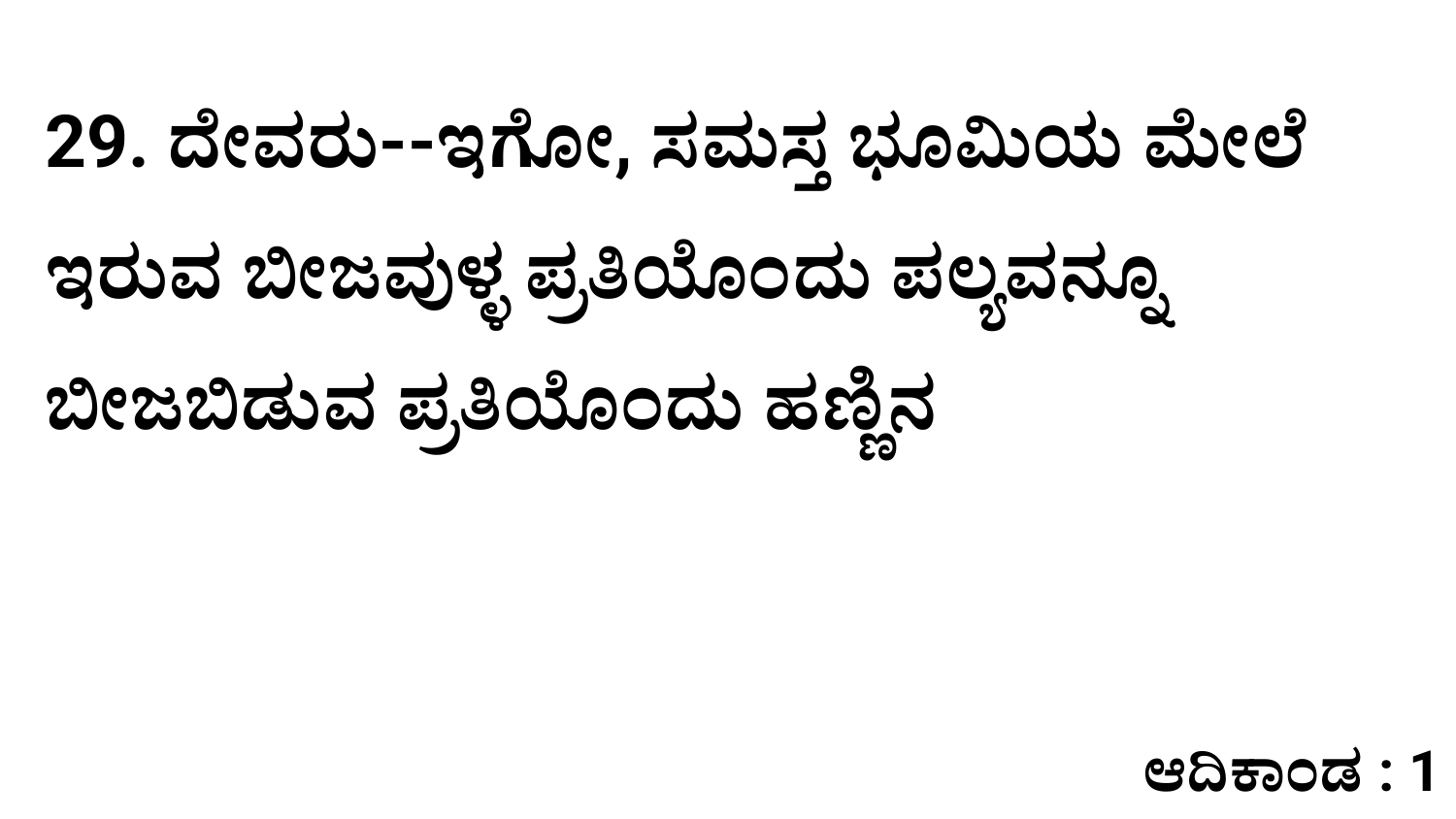

29. ದೇವರು--ಇಗೋ, ಸಮಸ್ತ ಭೂಮಿಯ ಮೇಲೆ ಇರುವ ಬೀಜವುಳ್ಳ ಪ್ರತಿಯೊಂದು ಪಲ್ಯವನ್ನೂ ಬೀಜಬಿಡುವ ಪ್ರತಿಯೊಂದು ಹಣ್ಣಿನ
ಆದಿಕಾಂಡ : 1